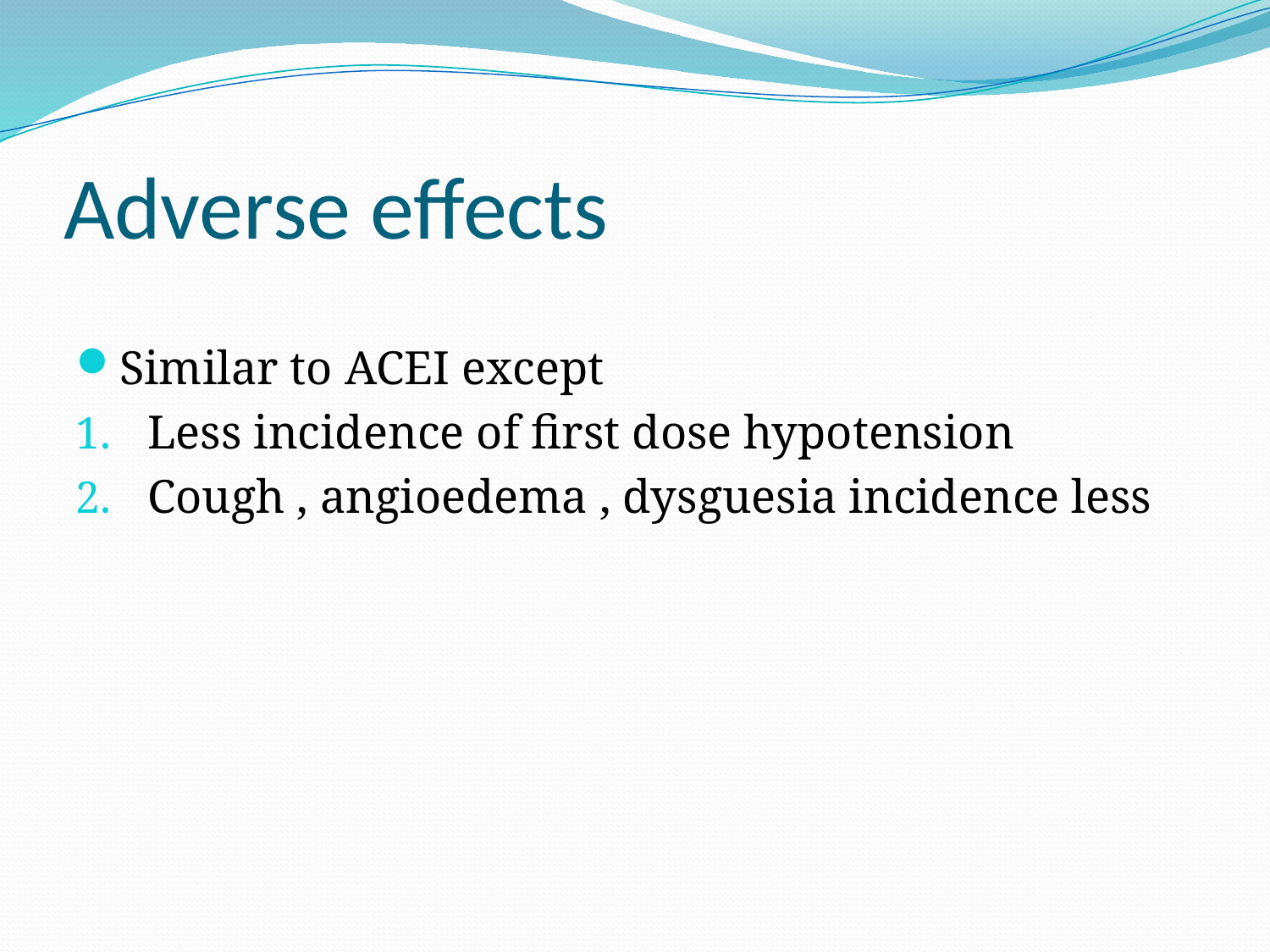

# Adverse effects

Similar to ACEI except
Less incidence of first dose hypotension
Cough , angioedema , dysguesia incidence less